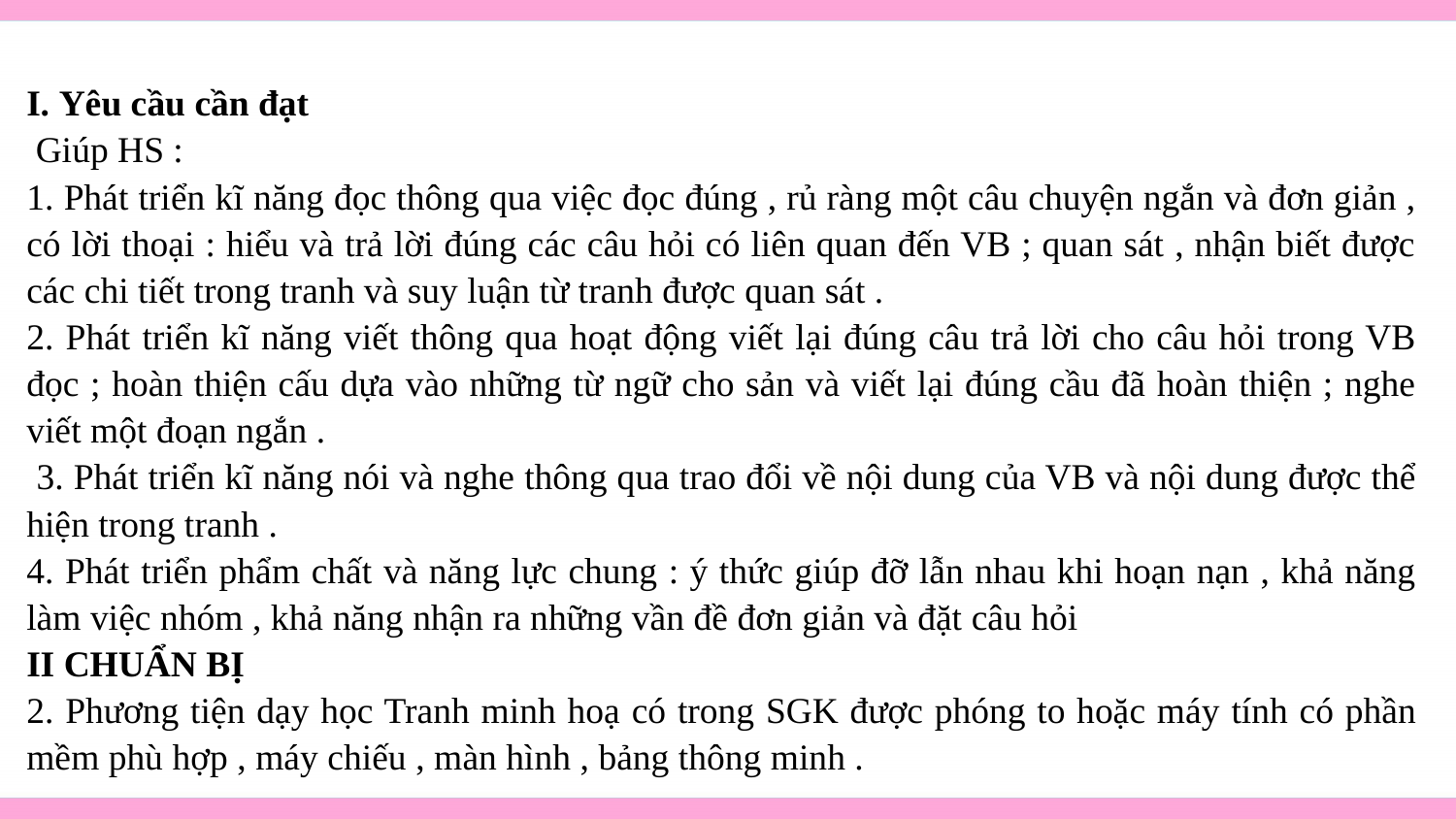

I. Yêu cầu cần đạt
 Giúp HS :
1. Phát triển kĩ năng đọc thông qua việc đọc đúng , rủ ràng một câu chuyện ngắn và đơn giản , có lời thoại : hiểu và trả lời đúng các câu hỏi có liên quan đến VB ; quan sát , nhận biết được các chi tiết trong tranh và suy luận từ tranh được quan sát .
2. Phát triển kĩ năng viết thông qua hoạt động viết lại đúng câu trả lời cho câu hỏi trong VB đọc ; hoàn thiện cấu dựa vào những từ ngữ cho sản và viết lại đúng cầu đã hoàn thiện ; nghe viết một đoạn ngắn .
 3. Phát triển kĩ năng nói và nghe thông qua trao đổi về nội dung của VB và nội dung được thể hiện trong tranh .
4. Phát triển phẩm chất và năng lực chung : ý thức giúp đỡ lẫn nhau khi hoạn nạn , khả năng làm việc nhóm , khả năng nhận ra những vần đề đơn giản và đặt câu hỏi
II CHUẨN BỊ
2. Phương tiện dạy học Tranh minh hoạ có trong SGK được phóng to hoặc máy tính có phần mềm phù hợp , máy chiếu , màn hình , bảng thông minh .